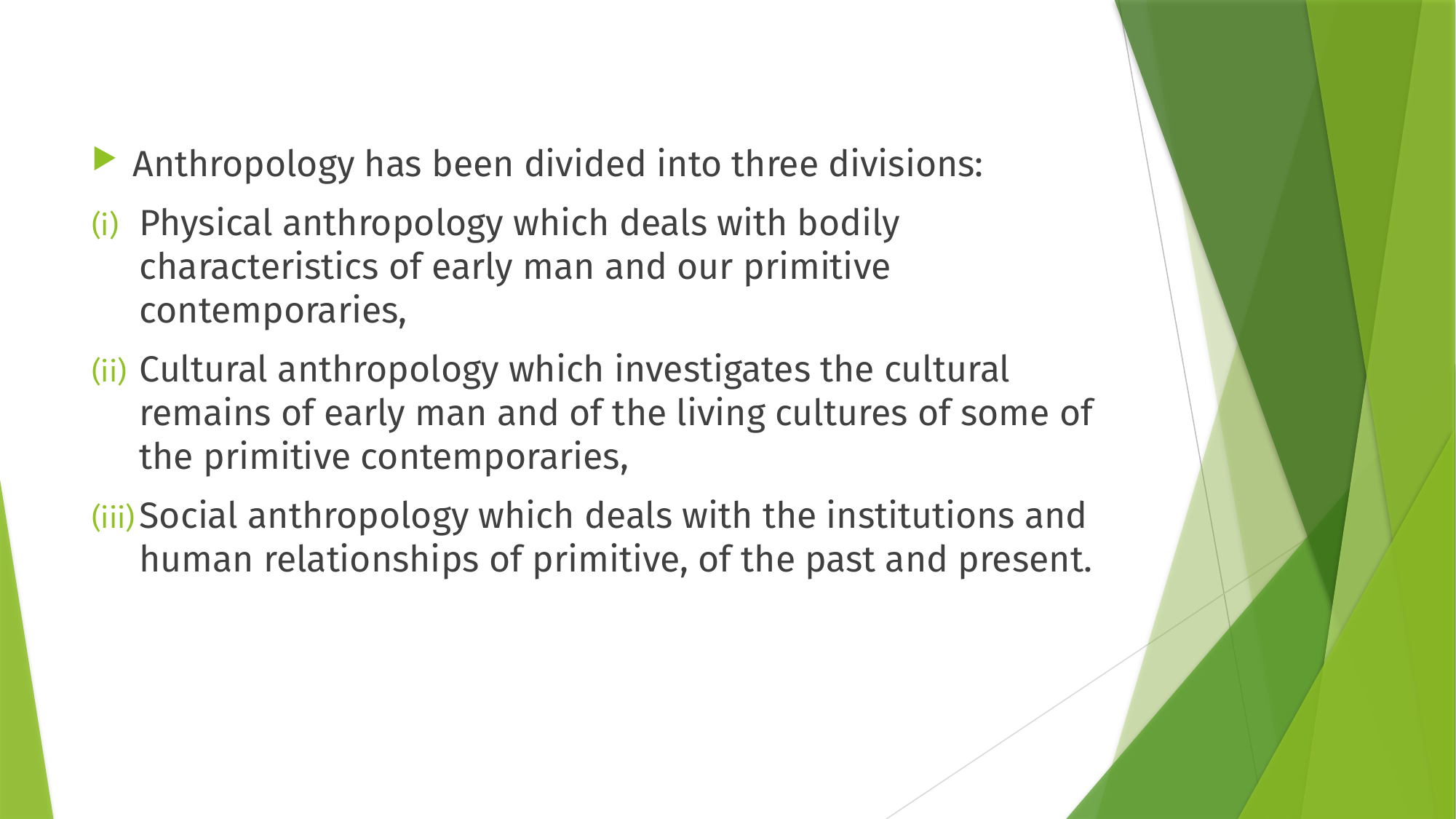

#
Anthropology has been divided into three divisions:
Physical anthropology which deals with bodily characteristics of early man and our primitive contemporaries,
Cultural anthropology which investigates the cultural remains of early man and of the living cultures of some of the primitive contemporaries,
Social anthropology which deals with the institutions and human relationships of primitive, of the past and present.